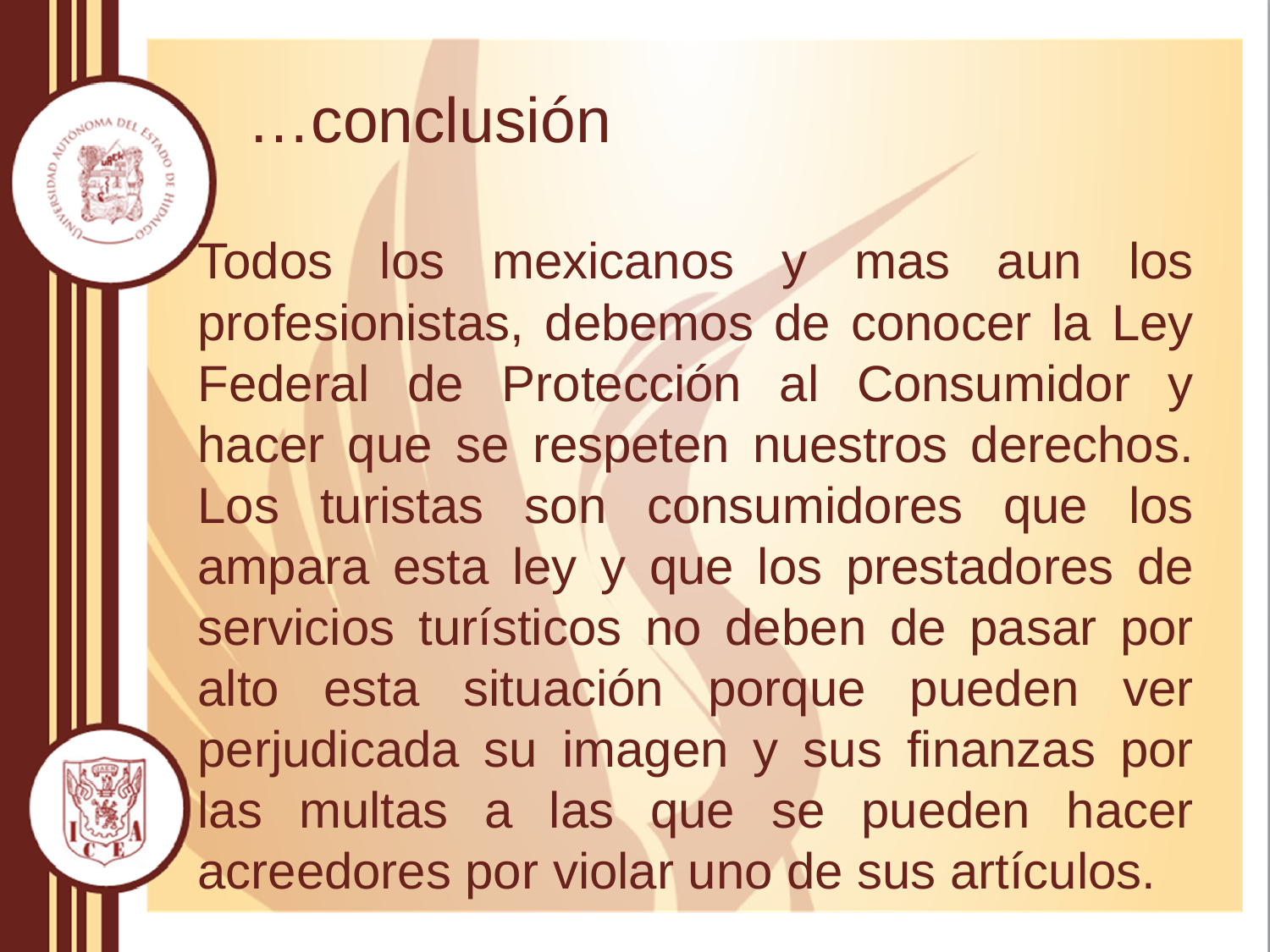

# …conclusión
Todos los mexicanos y mas aun los profesionistas, debemos de conocer la Ley Federal de Protección al Consumidor y hacer que se respeten nuestros derechos. Los turistas son consumidores que los ampara esta ley y que los prestadores de servicios turísticos no deben de pasar por alto esta situación porque pueden ver perjudicada su imagen y sus finanzas por las multas a las que se pueden hacer acreedores por violar uno de sus artículos.